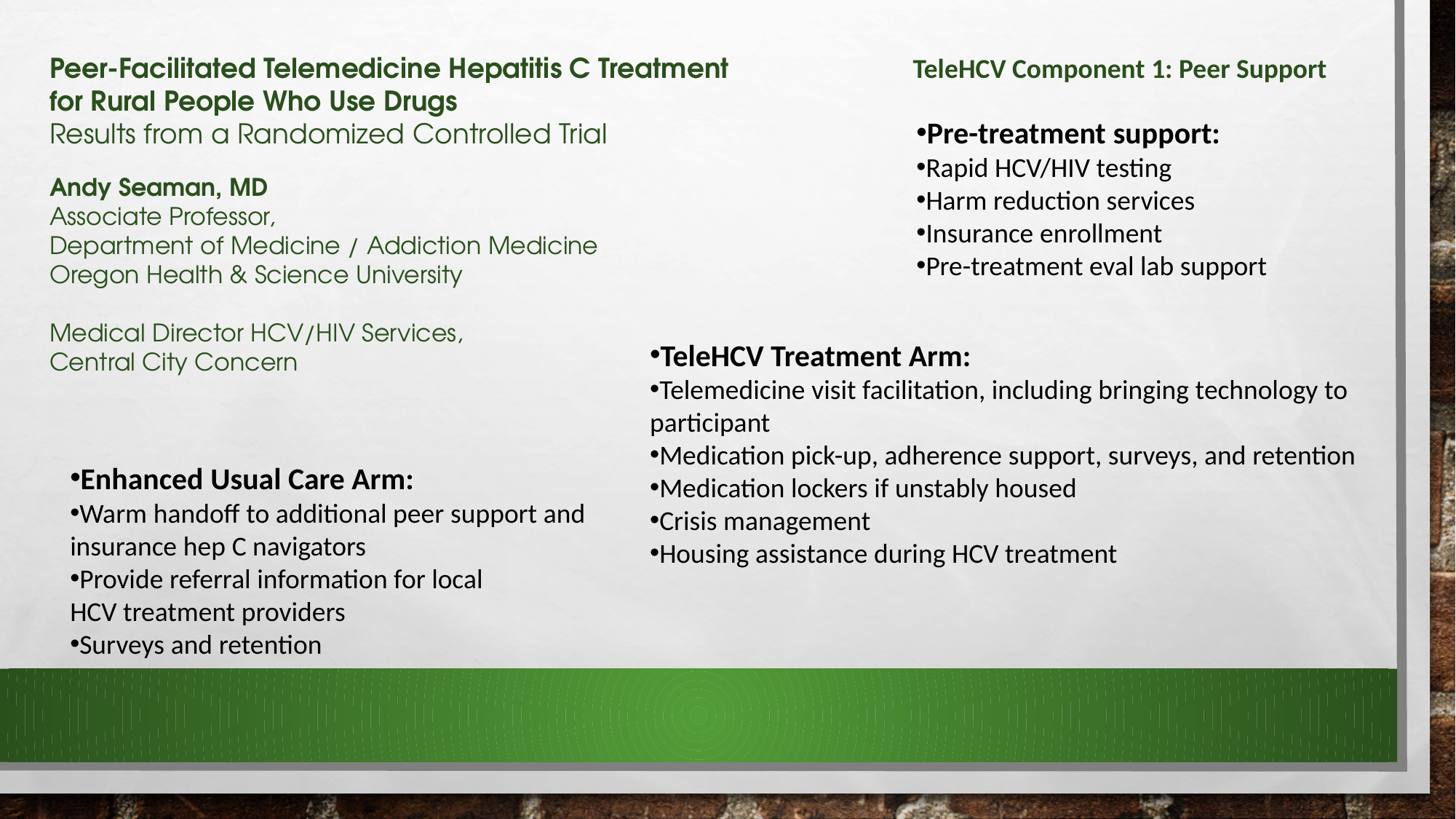

Peer-Facilitated Telemedicine Hepatitis C Treatment for Rural People Who Use Drugs​
Results from a Randomized Controlled Trial​
TeleHCV Component 1: Peer Support
Pre-treatment support:​
Rapid HCV/HIV testing​
Harm reduction services​
Insurance enrollment​
Pre-treatment eval lab support
Andy Seaman, MD​
Associate Professor, ​
Department of Medicine / Addiction Medicine​
Oregon Health & Science University ​
​
Medical Director HCV/HIV Services, ​
Central City Concern
TeleHCV Treatment Arm: ​
Telemedicine visit facilitation, including bringing technology to participant​
Medication pick-up, adherence support, surveys, and retention​
Medication lockers if unstably housed​
Crisis management​
Housing assistance during HCV treatment​
Enhanced Usual Care Arm: ​
Warm handoff to additional peer support and insurance hep C navigators​
Provide referral information for local HCV treatment providers​
Surveys and retention​